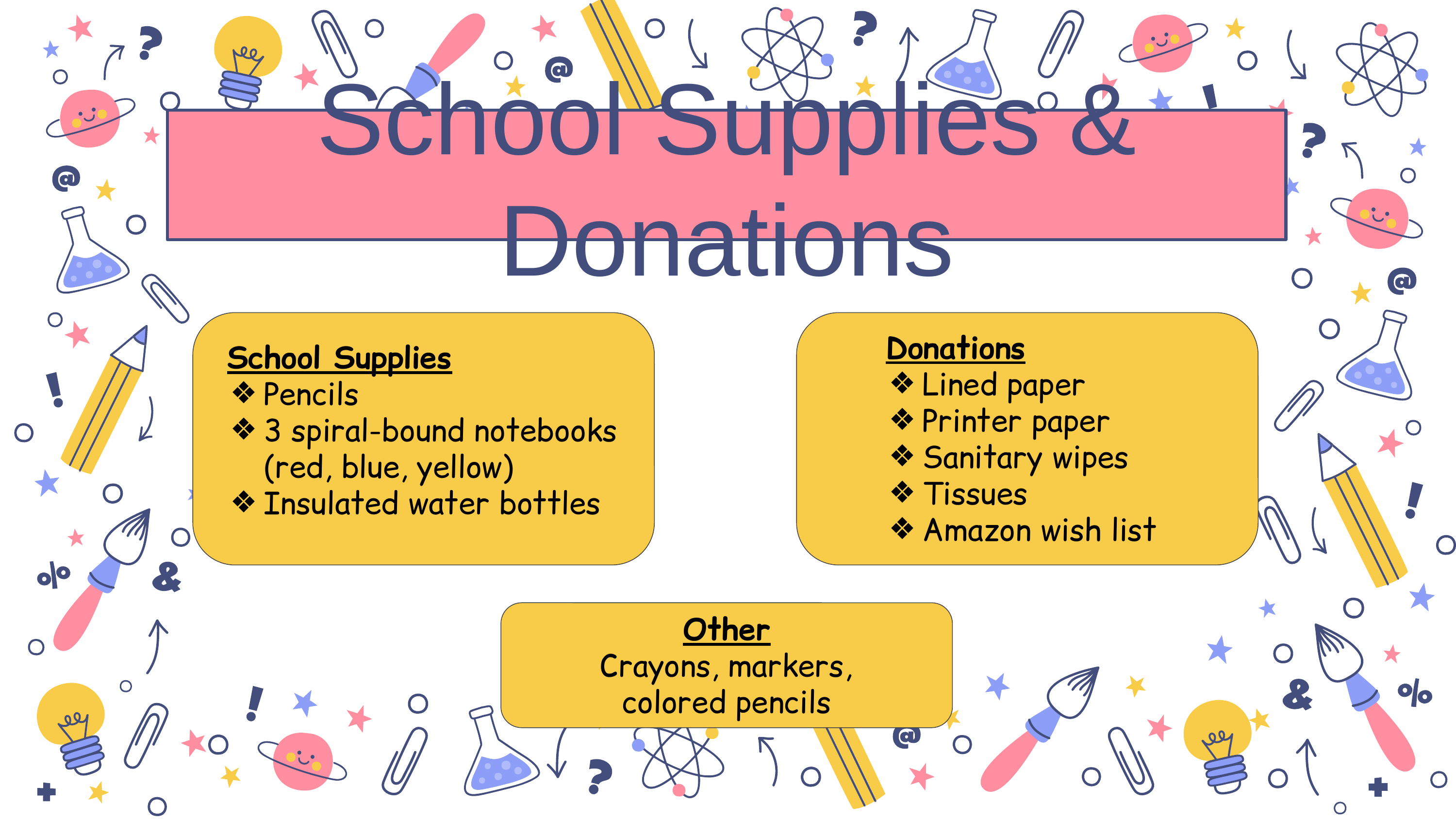

School Supplies & Donations

Donations
Lined paper
Printer paper
Sanitary wipes
Tissues
Amazon wish list
School Supplies
Pencils
3 spiral-bound notebooks (red, blue, yellow)
Insulated water bottles

Other
Crayons, markers, colored pencils